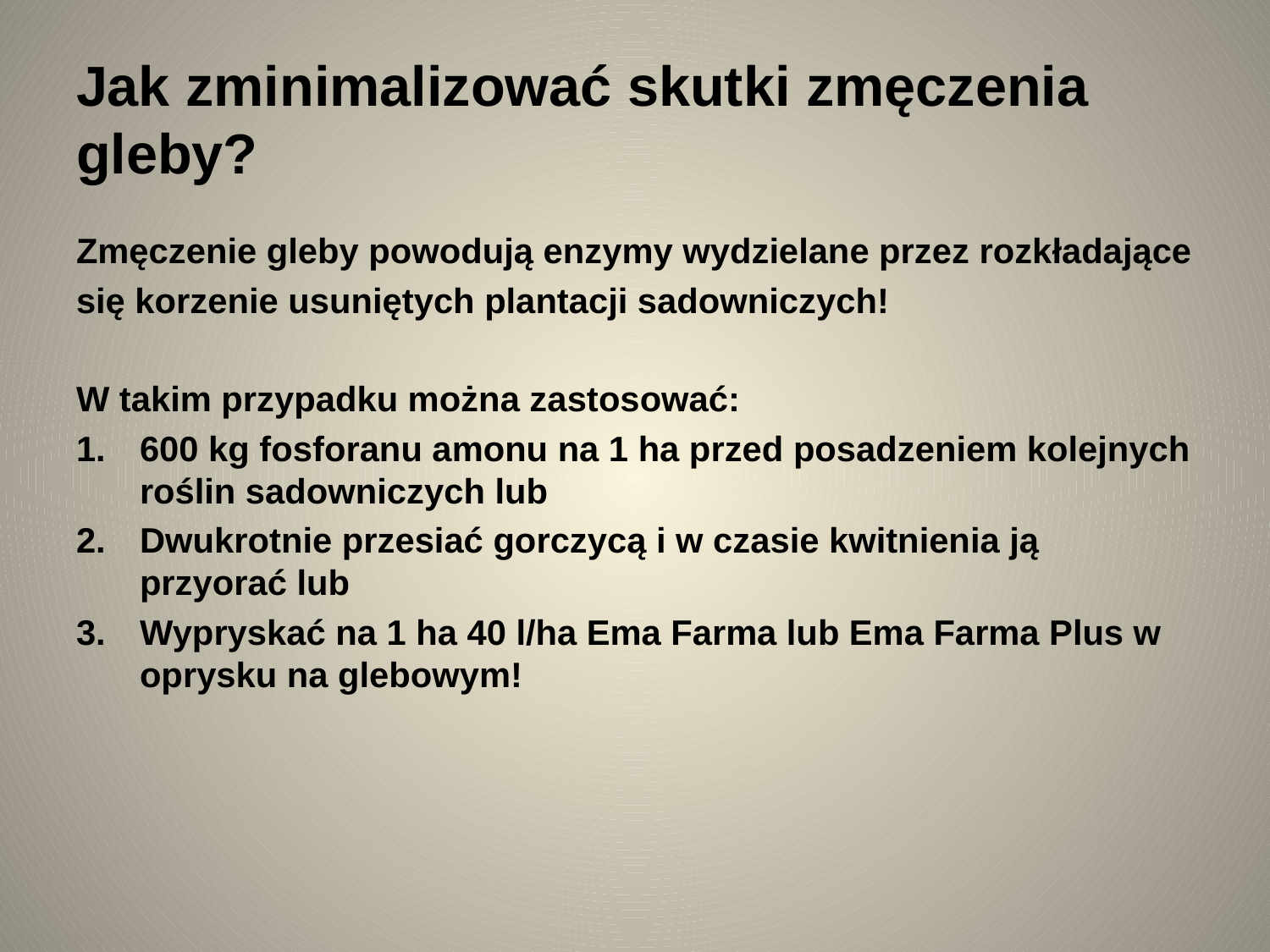

# Jak zminimalizować skutki zmęczenia gleby?
Zmęczenie gleby powodują enzymy wydzielane przez rozkładające
się korzenie usuniętych plantacji sadowniczych!

W takim przypadku można zastosować:
600 kg fosforanu amonu na 1 ha przed posadzeniem kolejnych roślin sadowniczych lub
Dwukrotnie przesiać gorczycą i w czasie kwitnienia ją przyorać lub
Wypryskać na 1 ha 40 l/ha Ema Farma lub Ema Farma Plus w oprysku na glebowym!